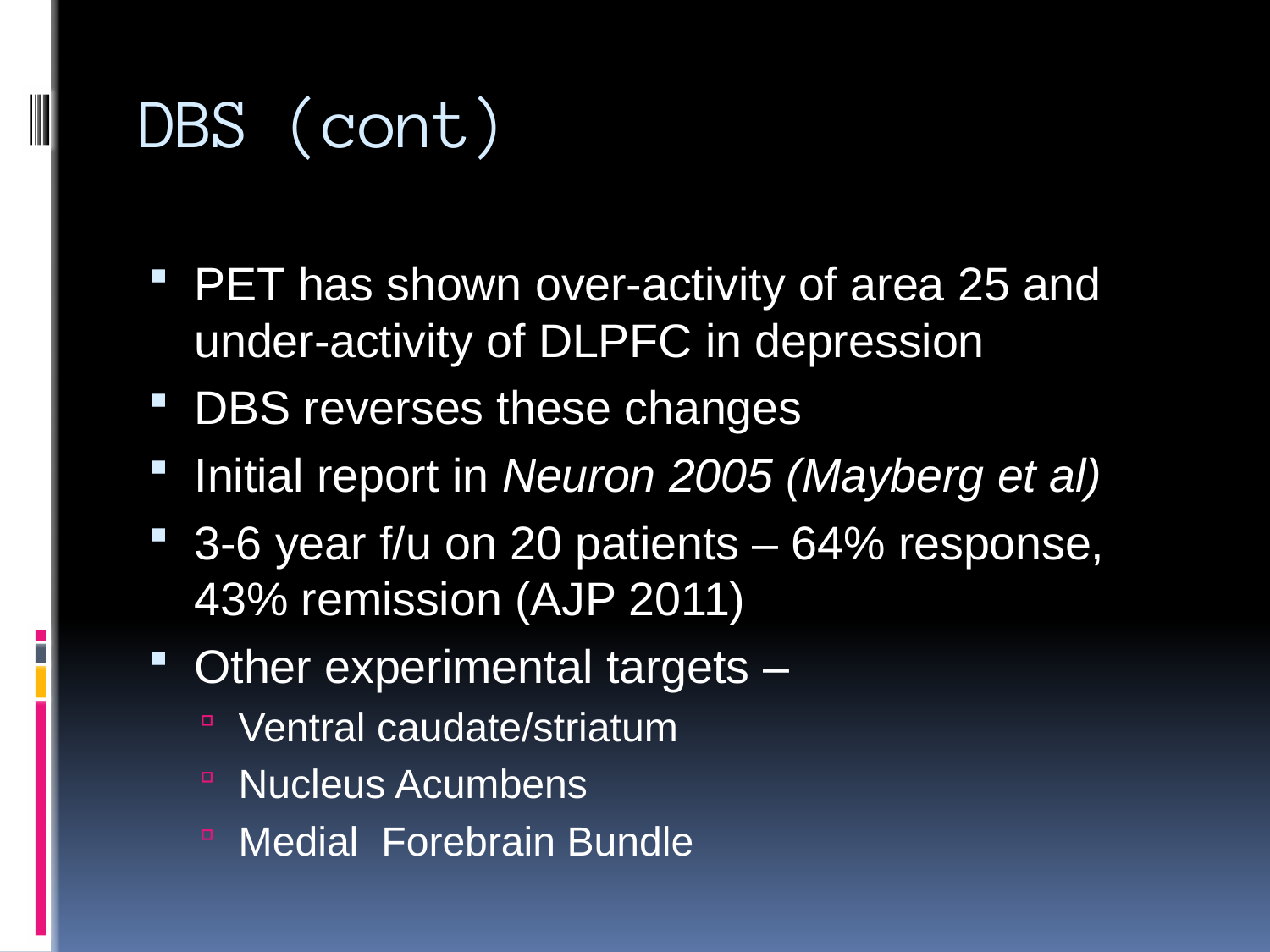

# DBS (cont)
PET has shown over-activity of area 25 and under-activity of DLPFC in depression
DBS reverses these changes
Initial report in Neuron 2005 (Mayberg et al)
3-6 year f/u on 20 patients – 64% response, 43% remission (AJP 2011)
Other experimental targets –
Ventral caudate/striatum
Nucleus Acumbens
Medial  Forebrain Bundle